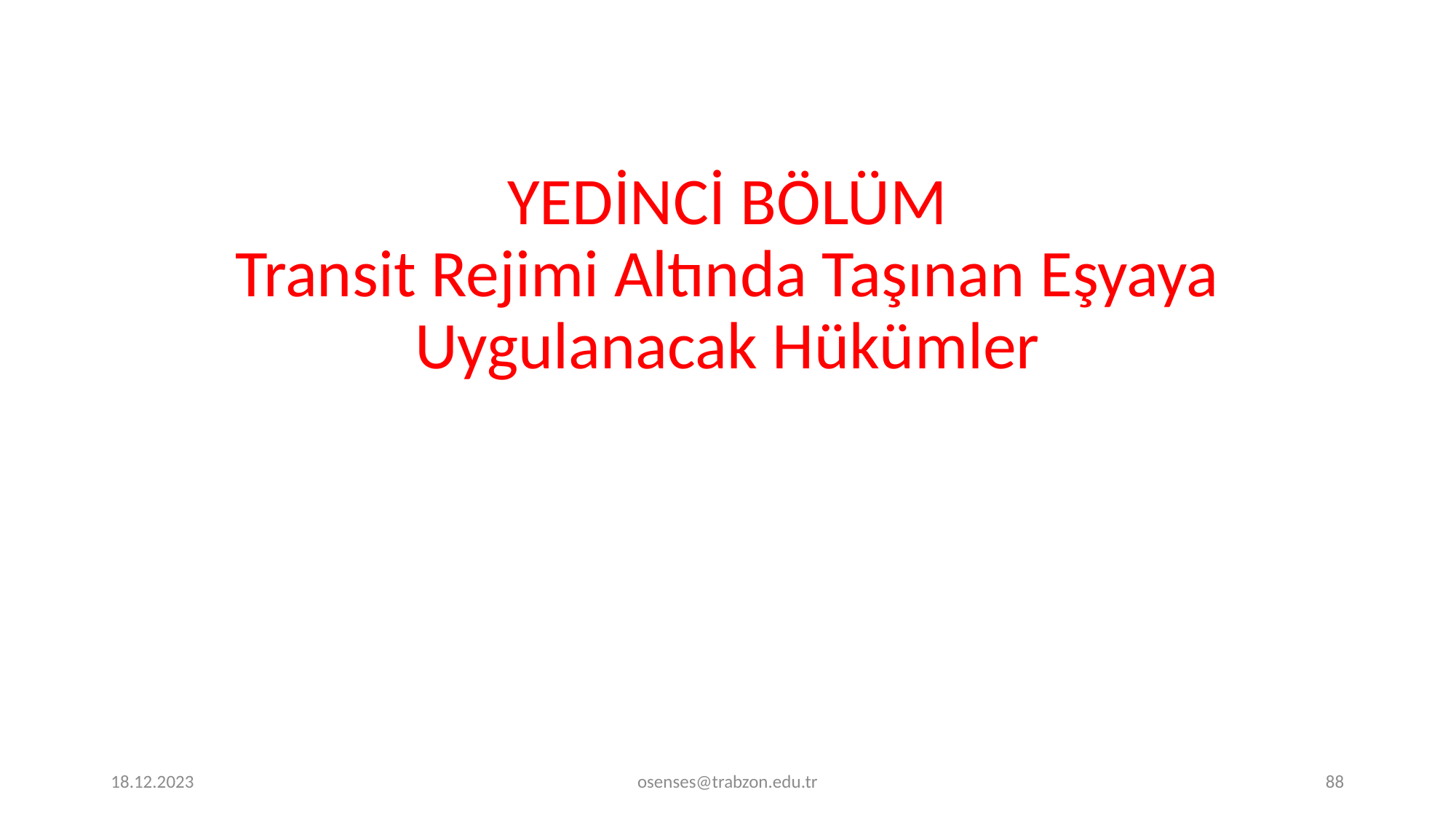

# YEDİNCİ BÖLÜM Transit Rejimi Altında Taşınan Eşyaya Uygulanacak Hükümler
18.12.2023
osenses@trabzon.edu.tr
88